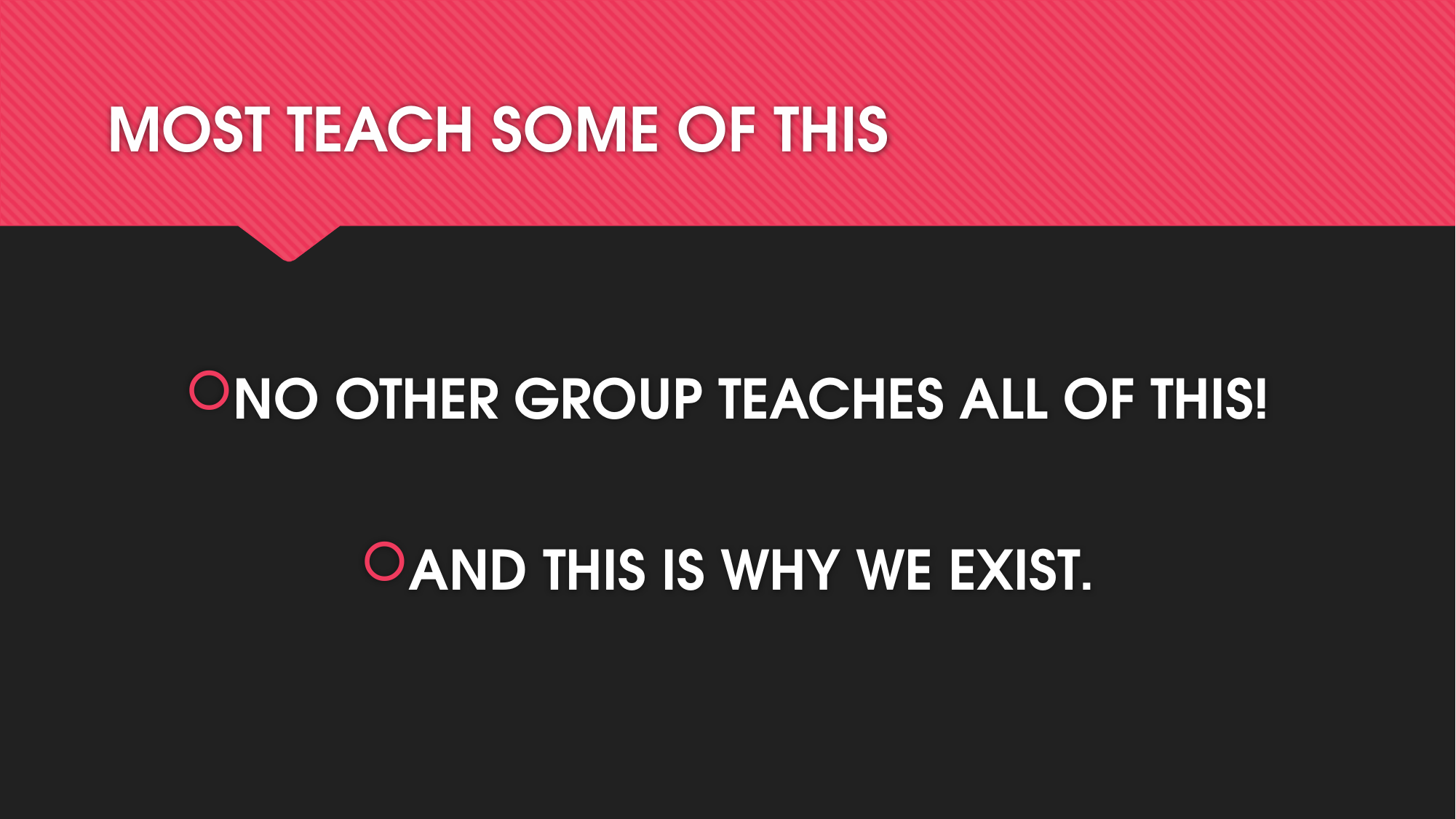

# MOST TEACH SOME OF THIS
NO OTHER GROUP TEACHES ALL OF THIS!

AND THIS IS WHY WE EXIST.